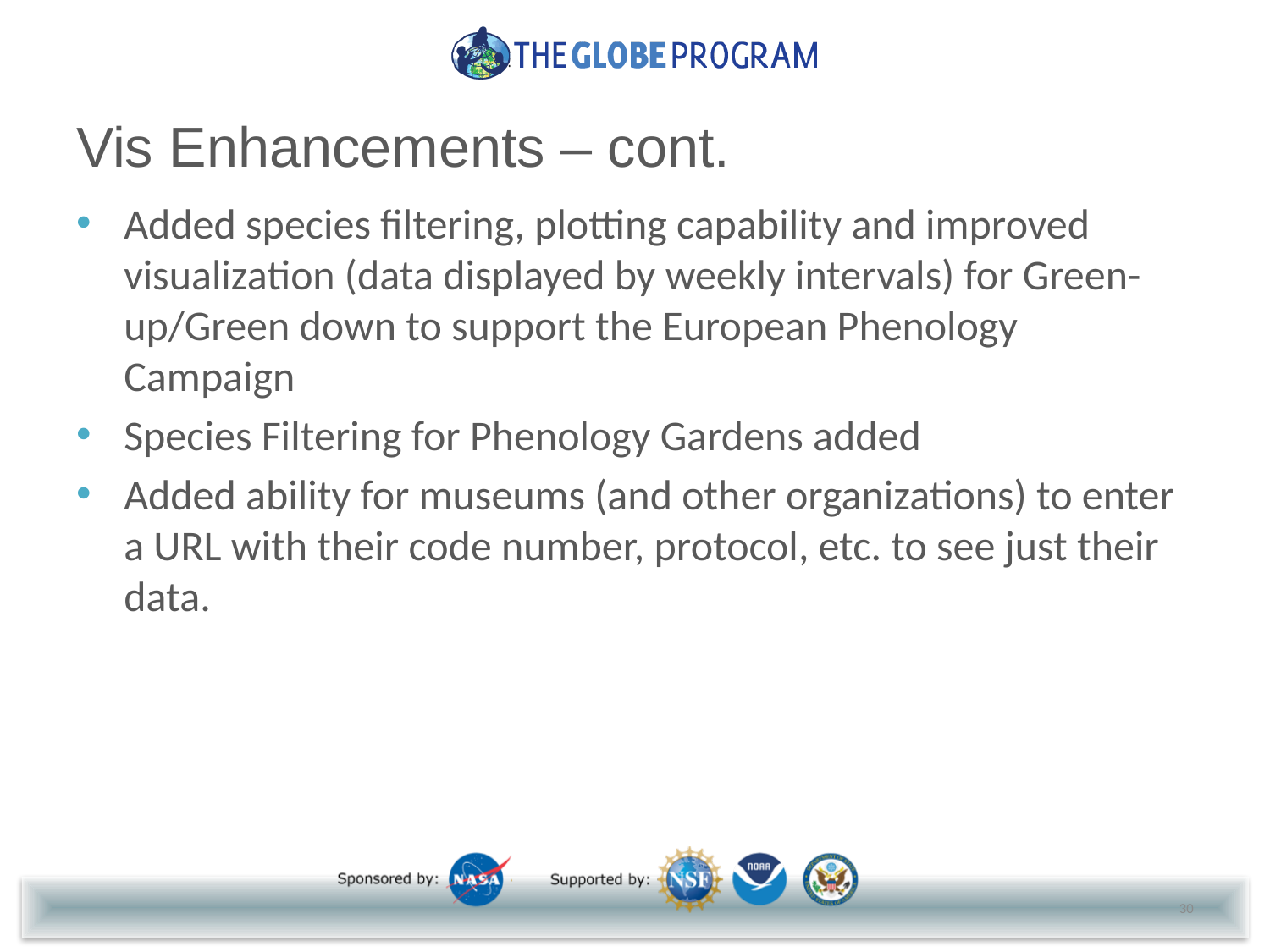

# Vis Enhancements – cont.
Added species filtering, plotting capability and improved visualization (data displayed by weekly intervals) for Green-up/Green down to support the European Phenology Campaign
Species Filtering for Phenology Gardens added
Added ability for museums (and other organizations) to enter a URL with their code number, protocol, etc. to see just their data.

30